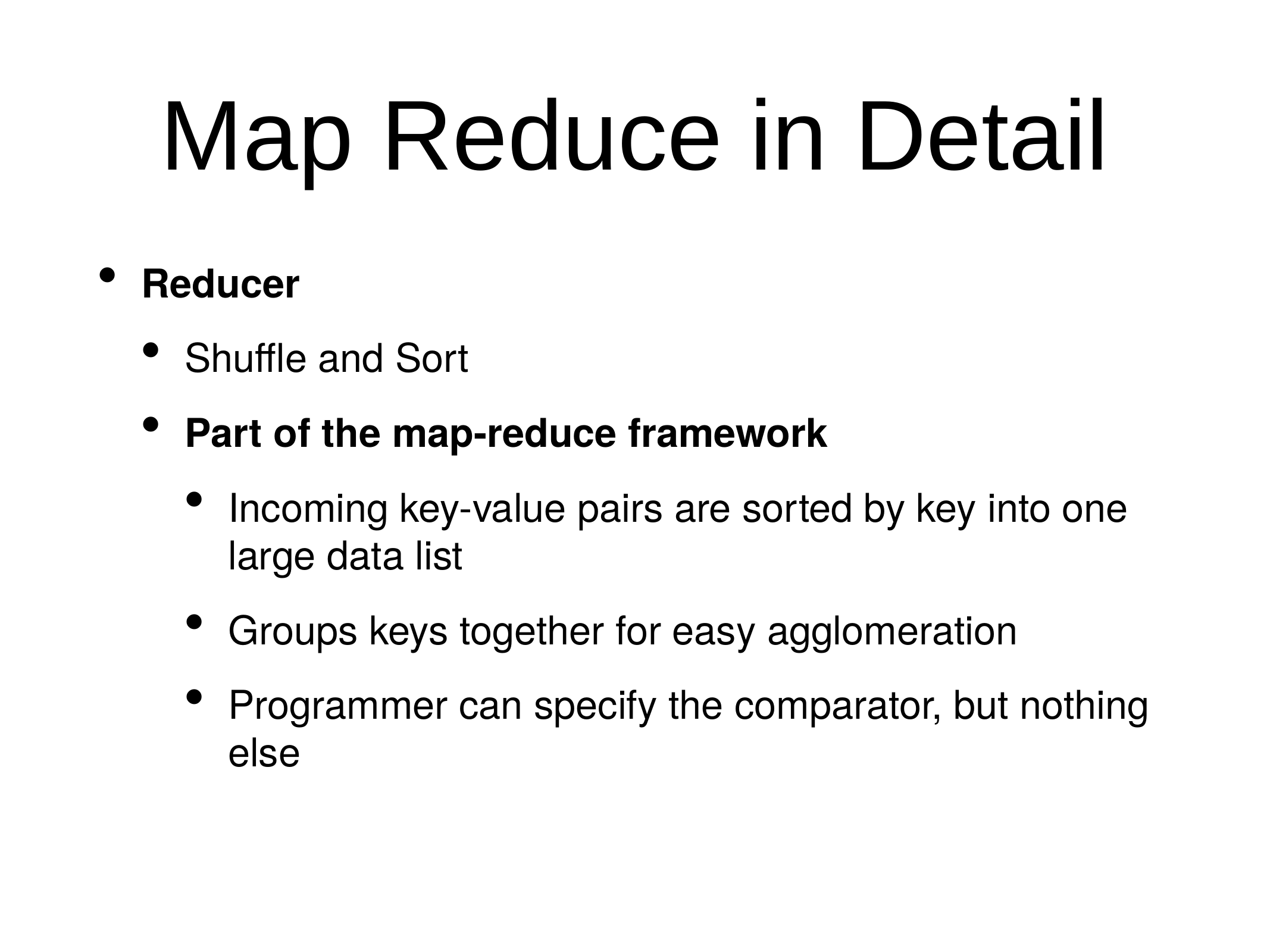

# Map Reduce in Detail
Reducer
Shuffle and Sort
Part of the map-reduce framework
Incoming key-value pairs are sorted by key into one large data list
Groups keys together for easy agglomeration
Programmer can specify the comparator, but nothing else